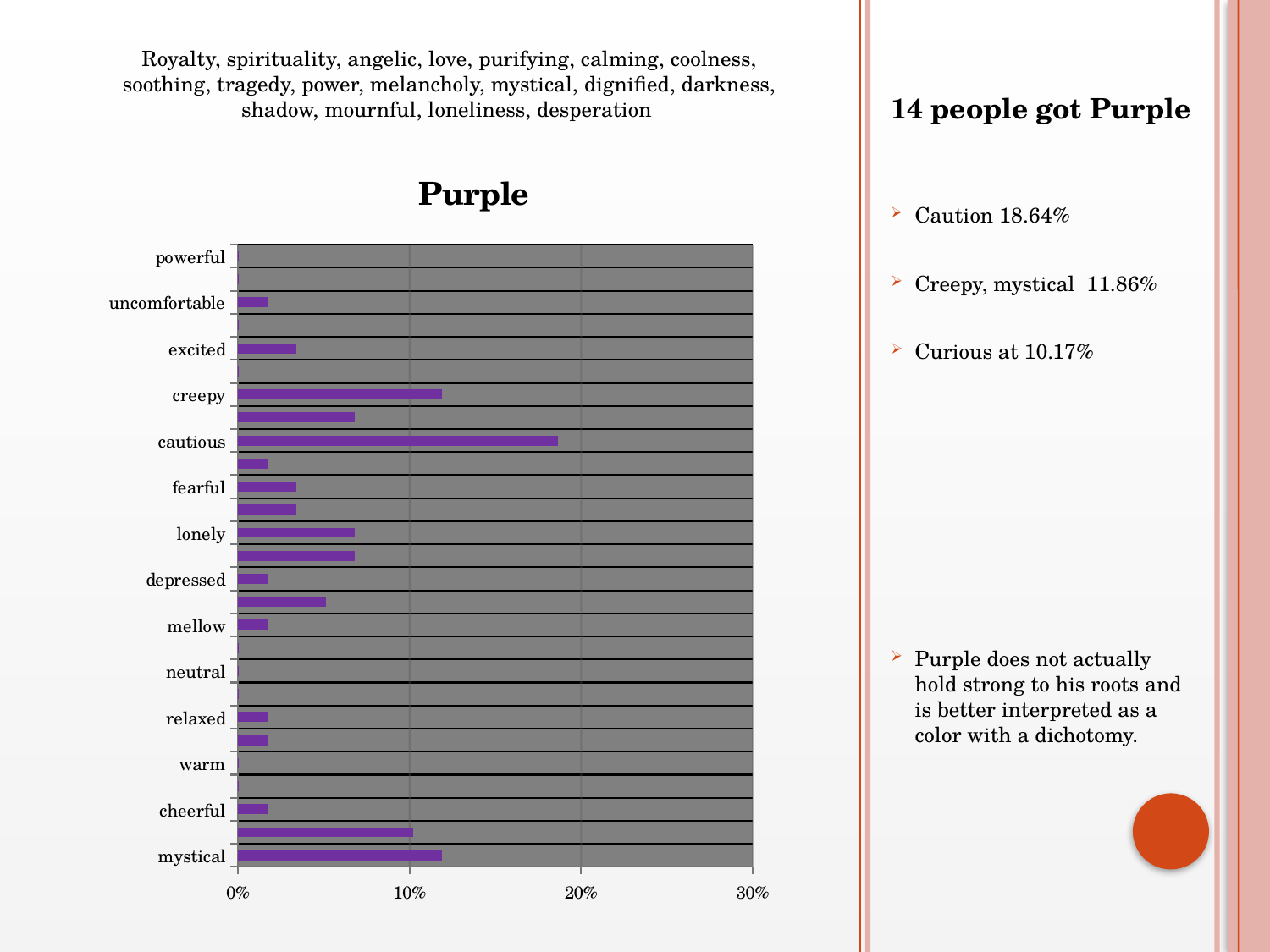

Royalty, spirituality, angelic, love, purifying, calming, coolness, soothing, tragedy, power, melancholy, mystical, dignified, darkness, shadow, mournful, loneliness, desperation
14 people got Purple

Caution 18.64%

Creepy, mystical  11.86%

Curious at 10.17%

Purple does not actually hold strong to his roots and is better interpreted as a color with a dichotomy.

### Chart:

| Category |  |
|---|---|
| mystical | 0.11864406779661017 |
| curious | 0.1016949152542373 |
| cheerful | 0.01694915254237288 |
| hopefull | 0.0 |
| warm | 0.0 |
| soothing | 0.01694915254237288 |
| relaxed | 0.01694915254237288 |
| secure | 0.0 |
| neutral | 0.0 |
| comfortable | 0.0 |
| mellow | 0.01694915254237288 |
| melancholy | 0.05084745762711865 |
| depressed | 0.01694915254237288 |
| cold | 0.06779661016949153 |
| lonely | 0.06779661016949153 |
| desperate | 0.03389830508474576 |
| fearful | 0.03389830508474576 |
| helpless | 0.01694915254237288 |
| cautious | 0.1864406779661017 |
| scared | 0.06779661016949153 |
| creepy | 0.11864406779661017 |
| anxious | 0.0 |
| excited | 0.03389830508474576 |
| urgent | 0.0 |
| uncomfortable | 0.01694915254237288 |
| angry | 0.0 |
| powerful | 0.0 |